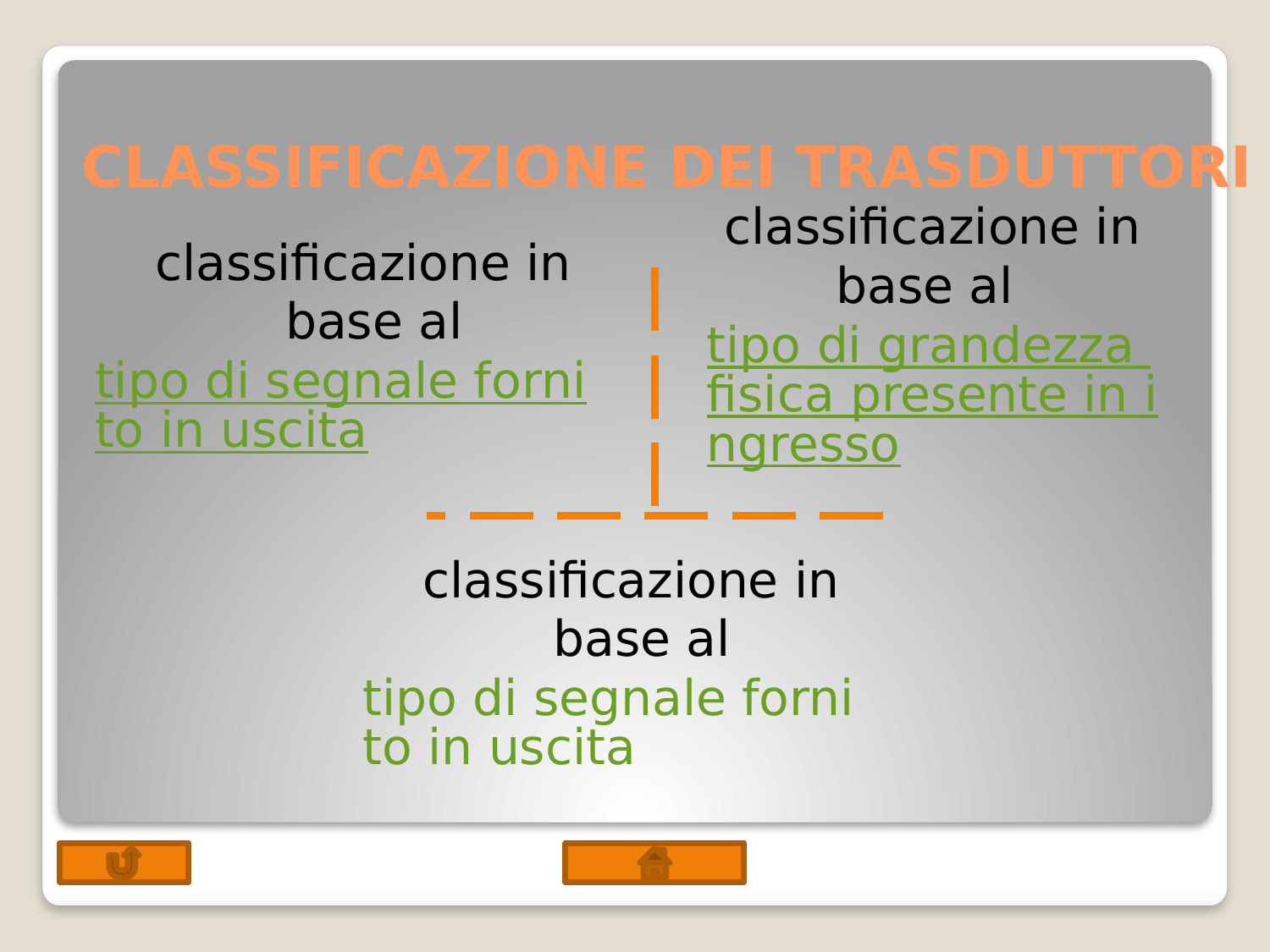

# CLASSIFICAZIONE DEI TRASDUTTORI
classificazione in base al tipo di grandezza fisica presente in ingresso

classificazione in base al tipo di segnale fornito in uscita

classificazione in base al tipo di segnale fornito in uscita